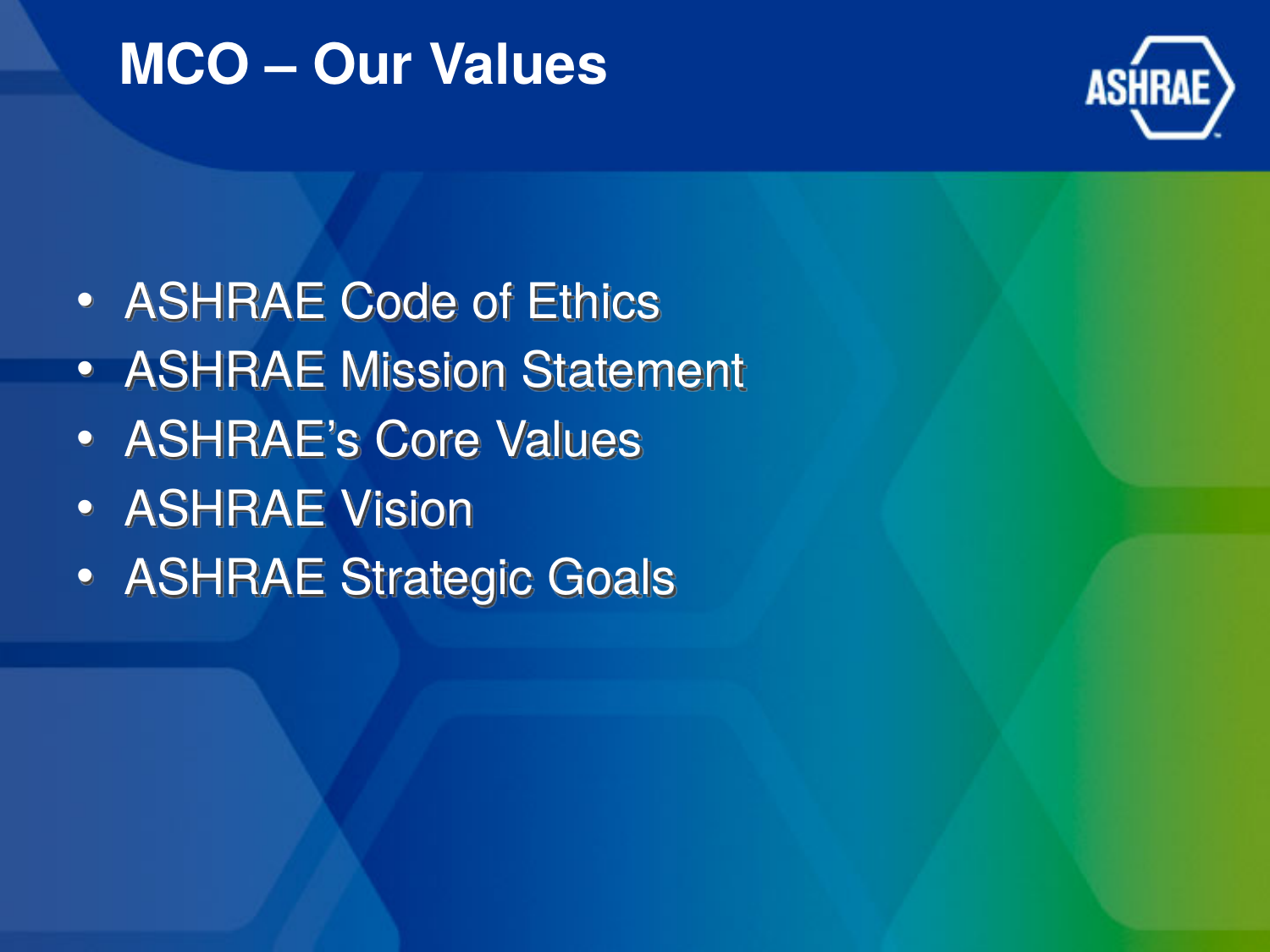

# MCO – Our Values
ASHRAE Code of Ethics
ASHRAE Mission Statement
ASHRAE’s Core Values
ASHRAE Vision
ASHRAE Strategic Goals